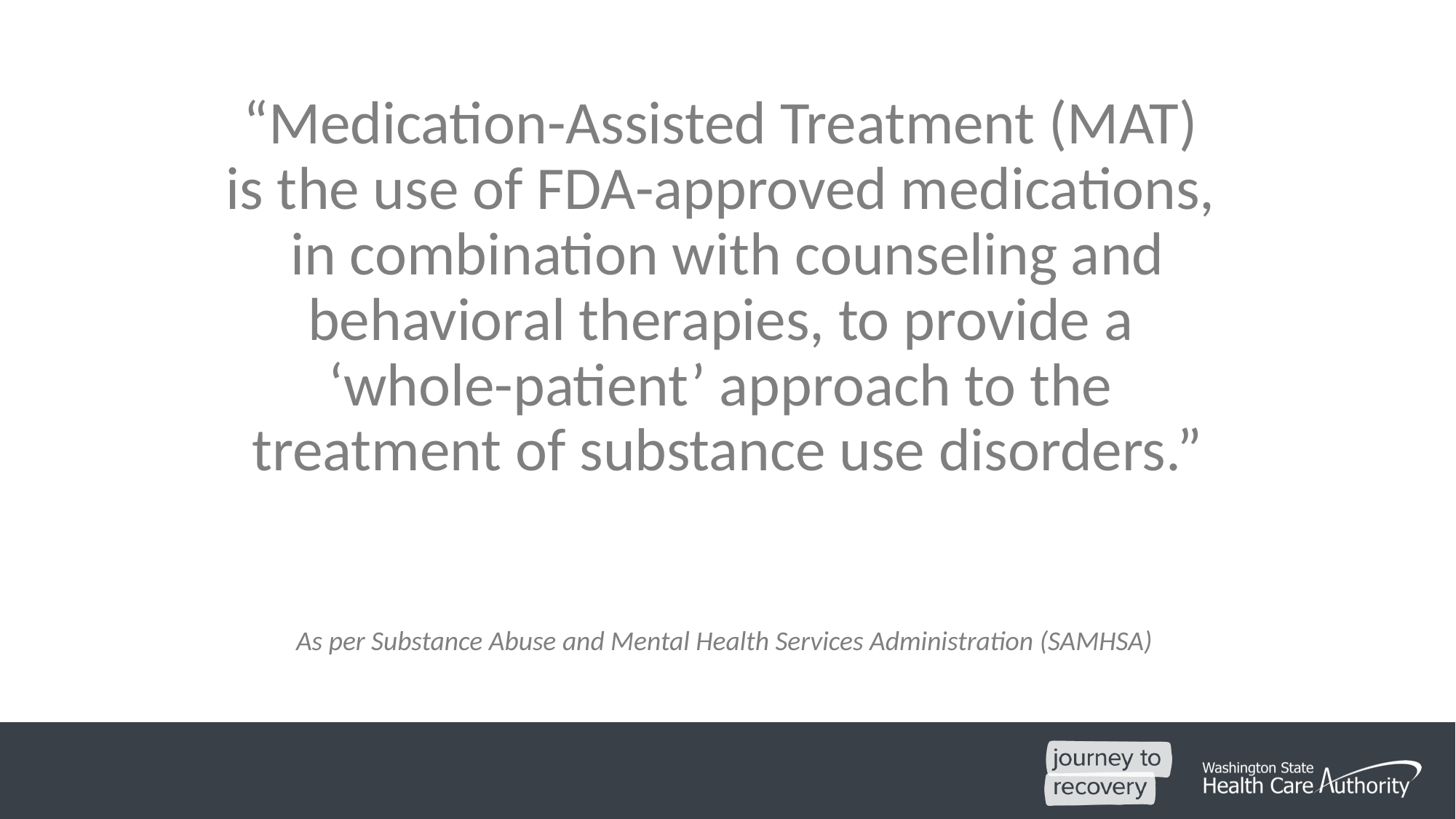

# “Medication-Assisted Treatment (MAT) is the use of FDA-approved medications, in combination with counseling and behavioral therapies, to provide a ‘whole-patient’ approach to the treatment of substance use disorders.”
As per Substance Abuse and Mental Health Services Administration (SAMHSA)